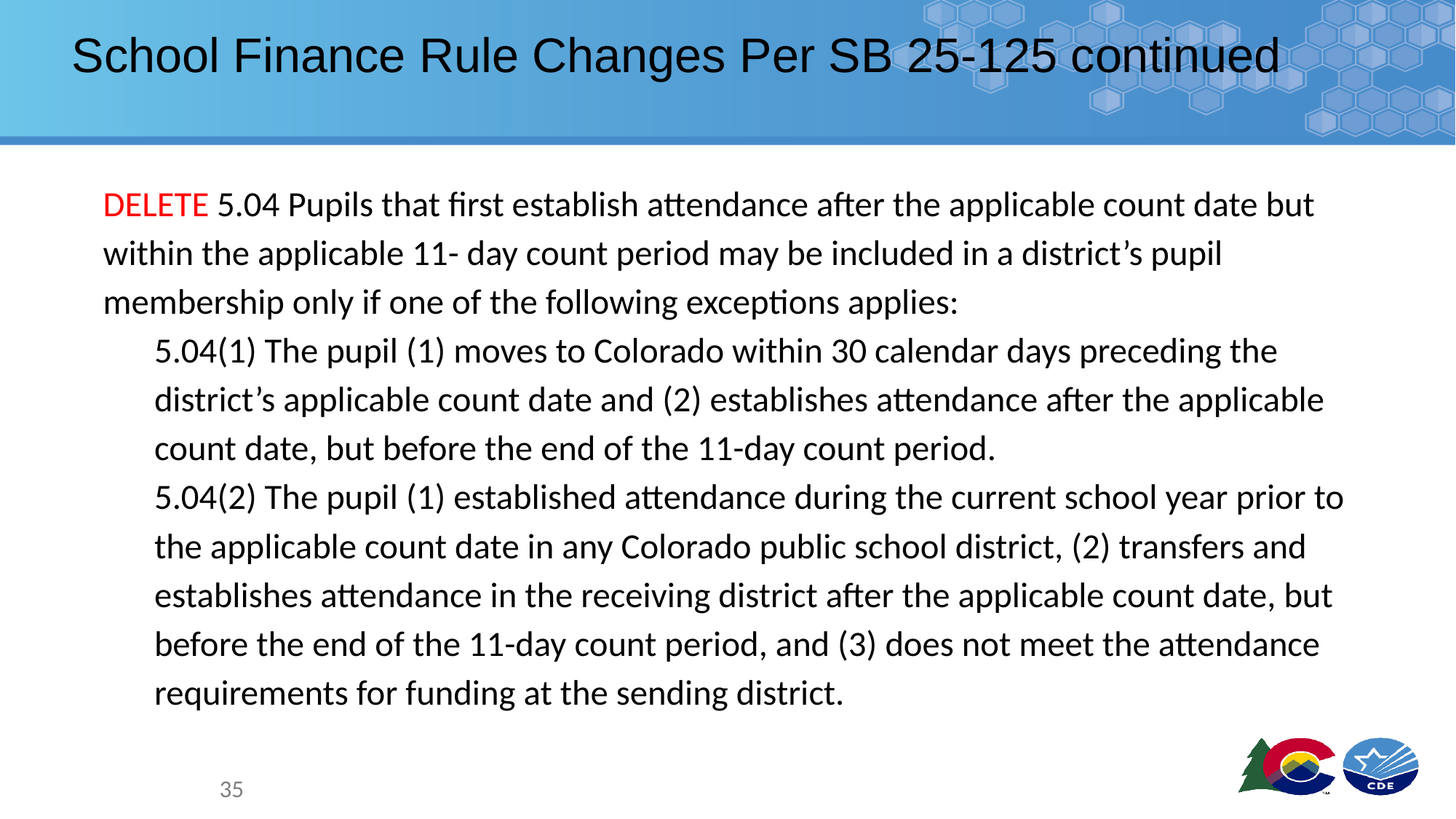

# School Finance Rule Changes Per SB 25-125 continued
DELETE 5.04 Pupils that first establish attendance after the applicable count date but within the applicable 11- day count period may be included in a district’s pupil membership only if one of the following exceptions applies:
5.04(1) The pupil (1) moves to Colorado within 30 calendar days preceding the district’s applicable count date and (2) establishes attendance after the applicable count date, but before the end of the 11-day count period.
5.04(2) The pupil (1) established attendance during the current school year prior to the applicable count date in any Colorado public school district, (2) transfers and establishes attendance in the receiving district after the applicable count date, but before the end of the 11-day count period, and (3) does not meet the attendance requirements for funding at the sending district.
35